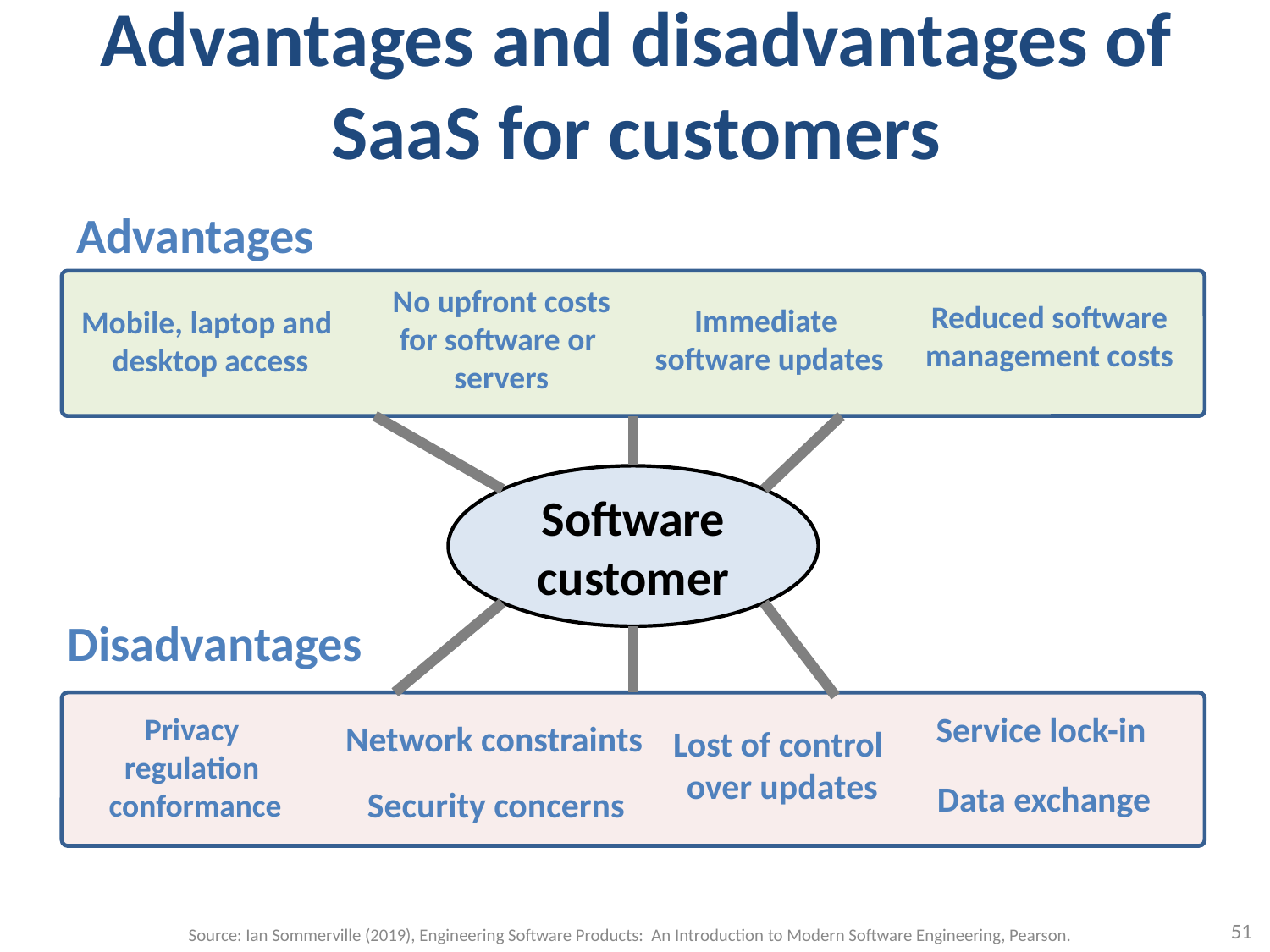

# Advantages and disadvantages of SaaS for customers
Advantages

No upfront costs
for software or
servers
Reduced software
management costs
Immediate
software updates
Mobile, laptop and
desktop access
Software
customer
Disadvantages

Service lock-in
Privacy
regulation
conformance
Network constraints
Lost of control
over updates
Data exchange
Security concerns
51
Source: Ian Sommerville (2019), Engineering Software Products:  An Introduction to Modern Software Engineering, Pearson.